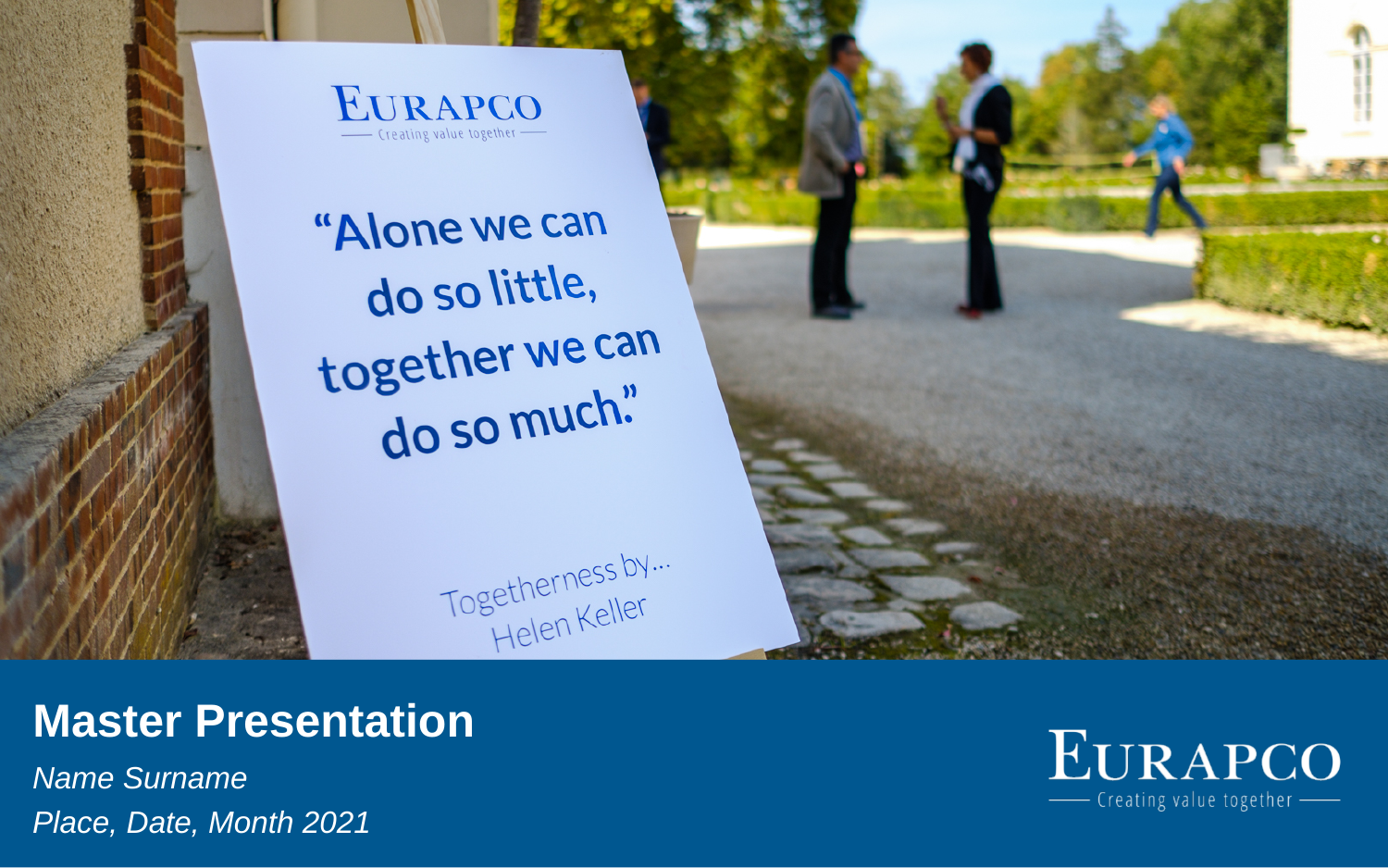

# Master Presentation
Name Surname
Place, Date, Month 2021